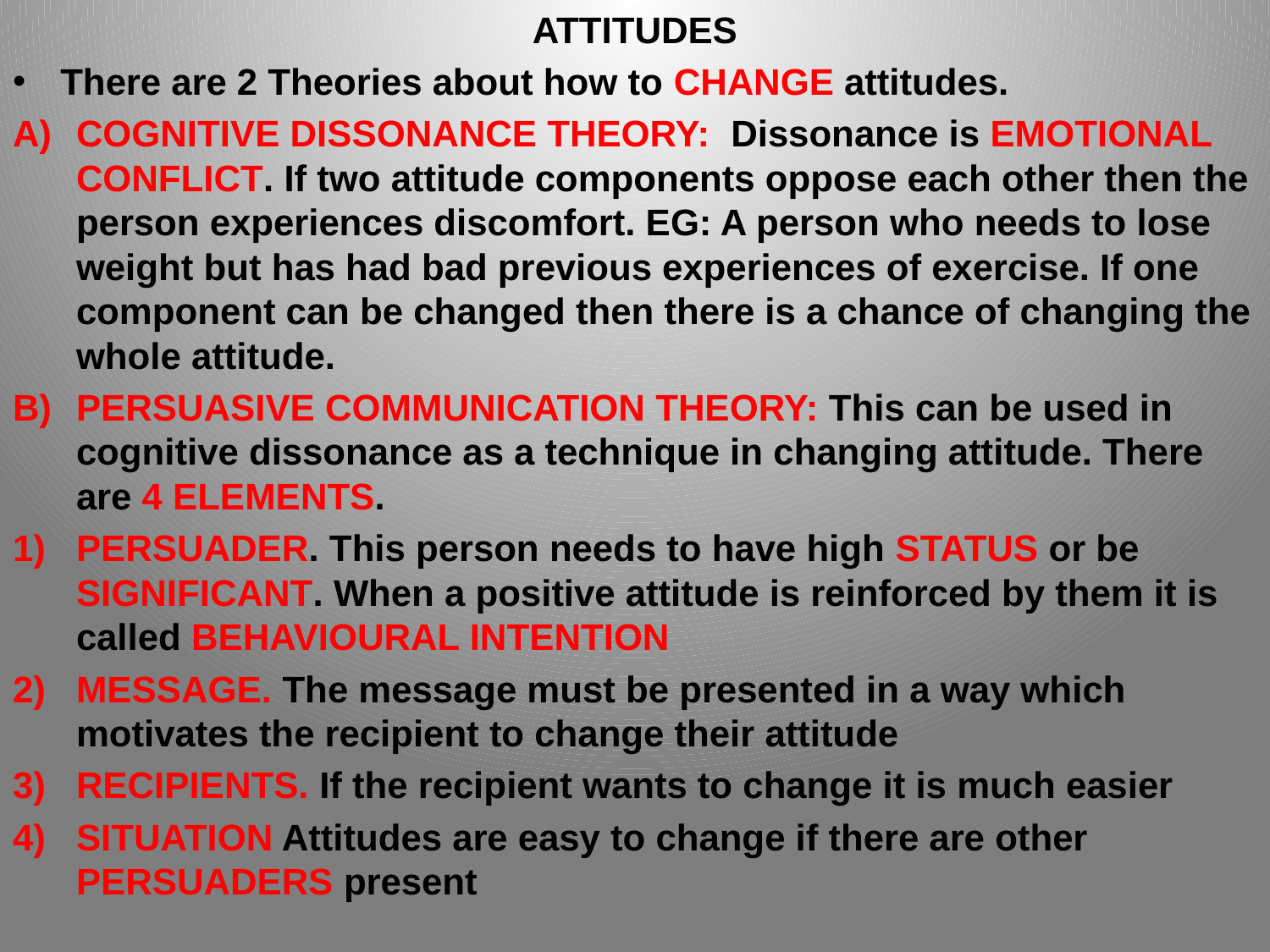

ATTITUDES
There are 2 Theories about how to CHANGE attitudes.
COGNITIVE DISSONANCE THEORY:  Dissonance is EMOTIONAL CONFLICT. If two attitude components oppose each other then the person experiences discomfort. EG: A person who needs to lose weight but has had bad previous experiences of exercise. If one component can be changed then there is a chance of changing the whole attitude.
PERSUASIVE COMMUNICATION THEORY: This can be used in cognitive dissonance as a technique in changing attitude. There are 4 ELEMENTS.
PERSUADER. This person needs to have high STATUS or be SIGNIFICANT. When a positive attitude is reinforced by them it is called BEHAVIOURAL INTENTION
MESSAGE. The message must be presented in a way which motivates the recipient to change their attitude
RECIPIENTS. If the recipient wants to change it is much easier
SITUATION Attitudes are easy to change if there are other PERSUADERS present

	Apply the Triadic Model and both Theories. Critically evaluate all of them.